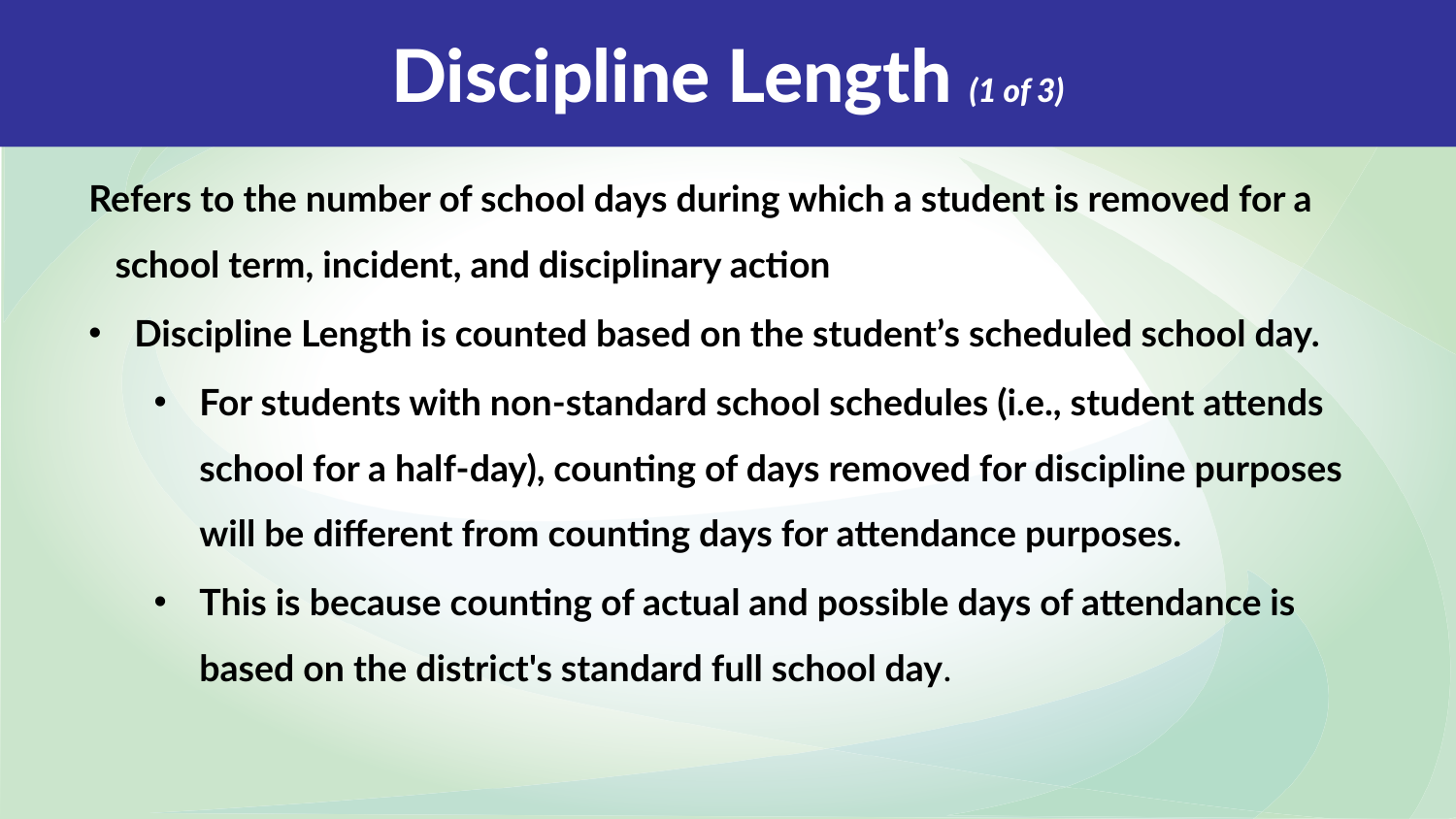

Discipline Length (1 of 3)
Refers to the number of school days during which a student is removed for a school term, incident, and disciplinary action
Discipline Length is counted based on the student’s scheduled school day.
For students with non-standard school schedules (i.e., student attends school for a half-day), counting of days removed for discipline purposes will be different from counting days for attendance purposes.
This is because counting of actual and possible days of attendance is based on the district's standard full school day.